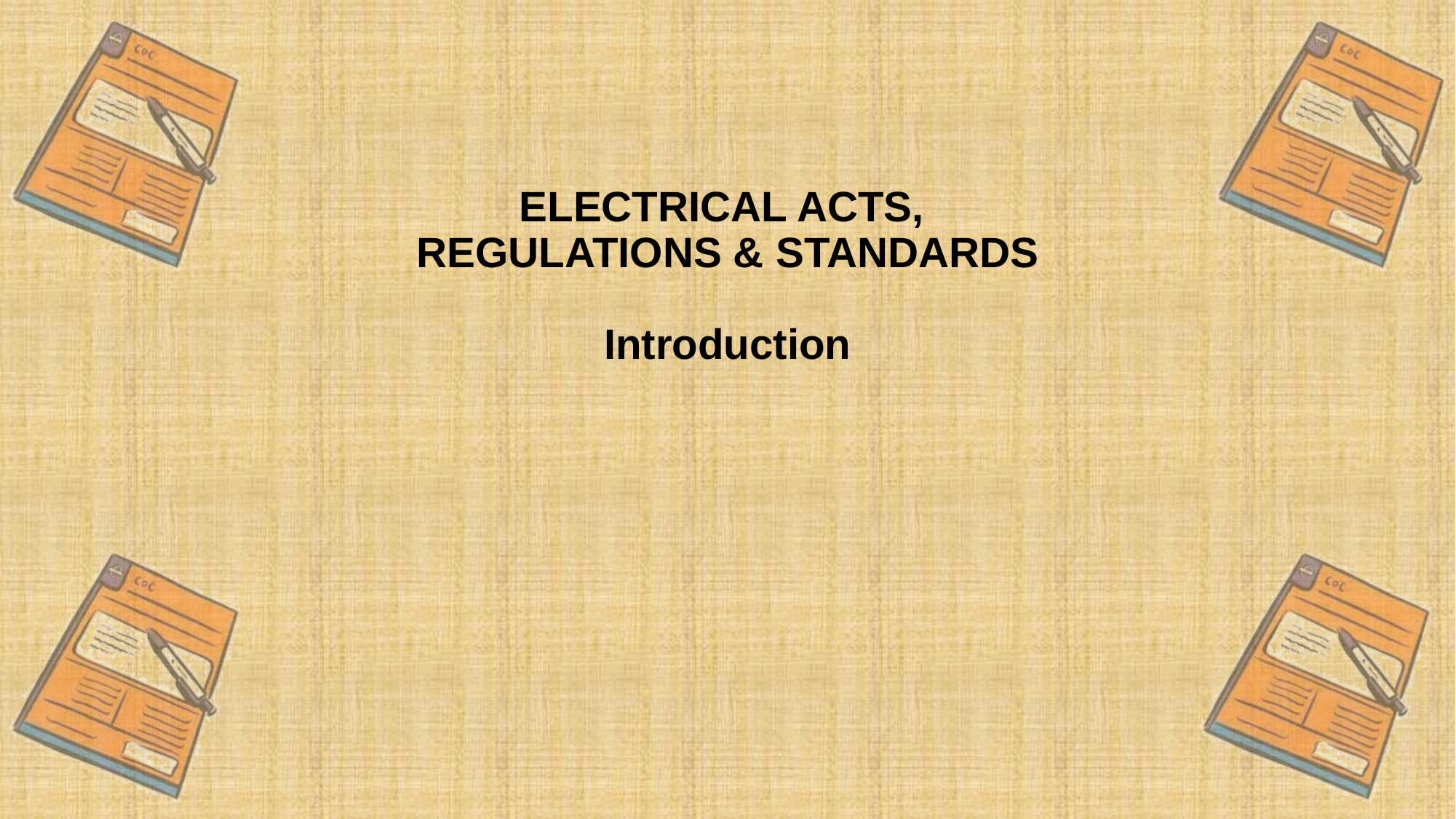

# ELECTRICAL ACTS, REGULATIONS & STANDARDS Introduction